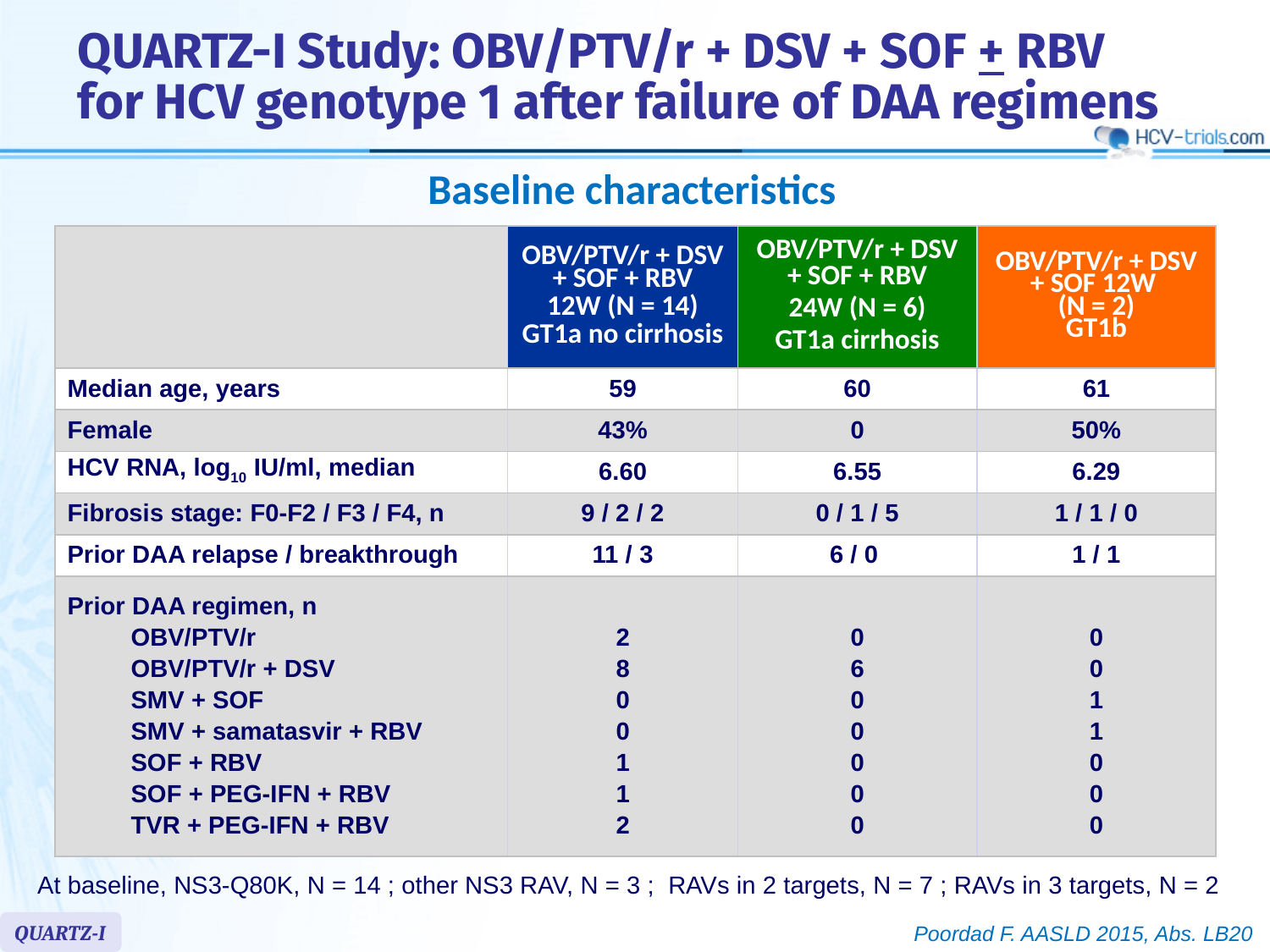

# QUARTZ-I Study: OBV/PTV/r + DSV + SOF + RBV for HCV genotype 1 after failure of DAA regimens
Baseline characteristics
|  | OBV/PTV/r + DSV + SOF + RBV 12W (N = 14) GT1a no cirrhosis | OBV/PTV/r + DSV + SOF + RBV 24W (N = 6) GT1a cirrhosis | OBV/PTV/r + DSV + SOF 12W (N = 2) GT1b |
| --- | --- | --- | --- |
| Median age, years | 59 | 60 | 61 |
| Female | 43% | 0 | 50% |
| HCV RNA, log10 IU/ml, median | 6.60 | 6.55 | 6.29 |
| Fibrosis stage: F0-F2 / F3 / F4, n | 9 / 2 / 2 | 0 / 1 / 5 | 1 / 1 / 0 |
| Prior DAA relapse / breakthrough | 11 / 3 | 6 / 0 | 1 / 1 |
| Prior DAA regimen, n OBV/PTV/r OBV/PTV/r + DSV SMV + SOF SMV + samatasvir + RBV SOF + RBV SOF + PEG-IFN + RBV TVR + PEG-IFN + RBV | 2 8 0 0 1 1 2 | 0 6 0 0 0 0 0 | 0 0 1 1 0 0 0 |
At baseline, NS3-Q80K, N = 14 ; other NS3 RAV, N = 3 ;  RAVs in 2 targets, N = 7 ; RAVs in 3 targets, N = 2
QUARTZ-I
Poordad F. AASLD 2015, Abs. LB20